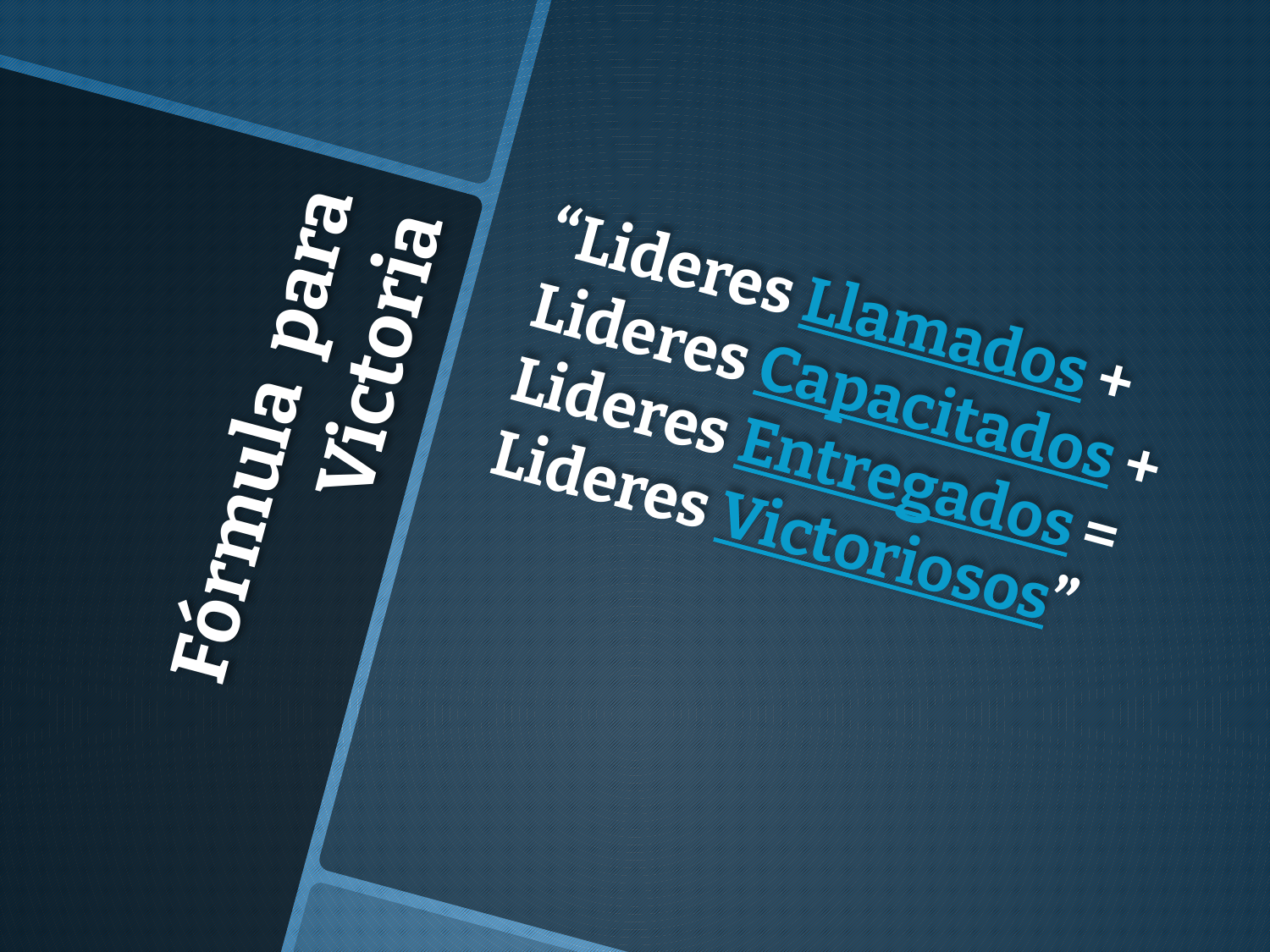

“Lideres Llamados + Lideres Capacitados + Lideres Entregados = Lideres Victoriosos”

# Fórmula  para Victoria